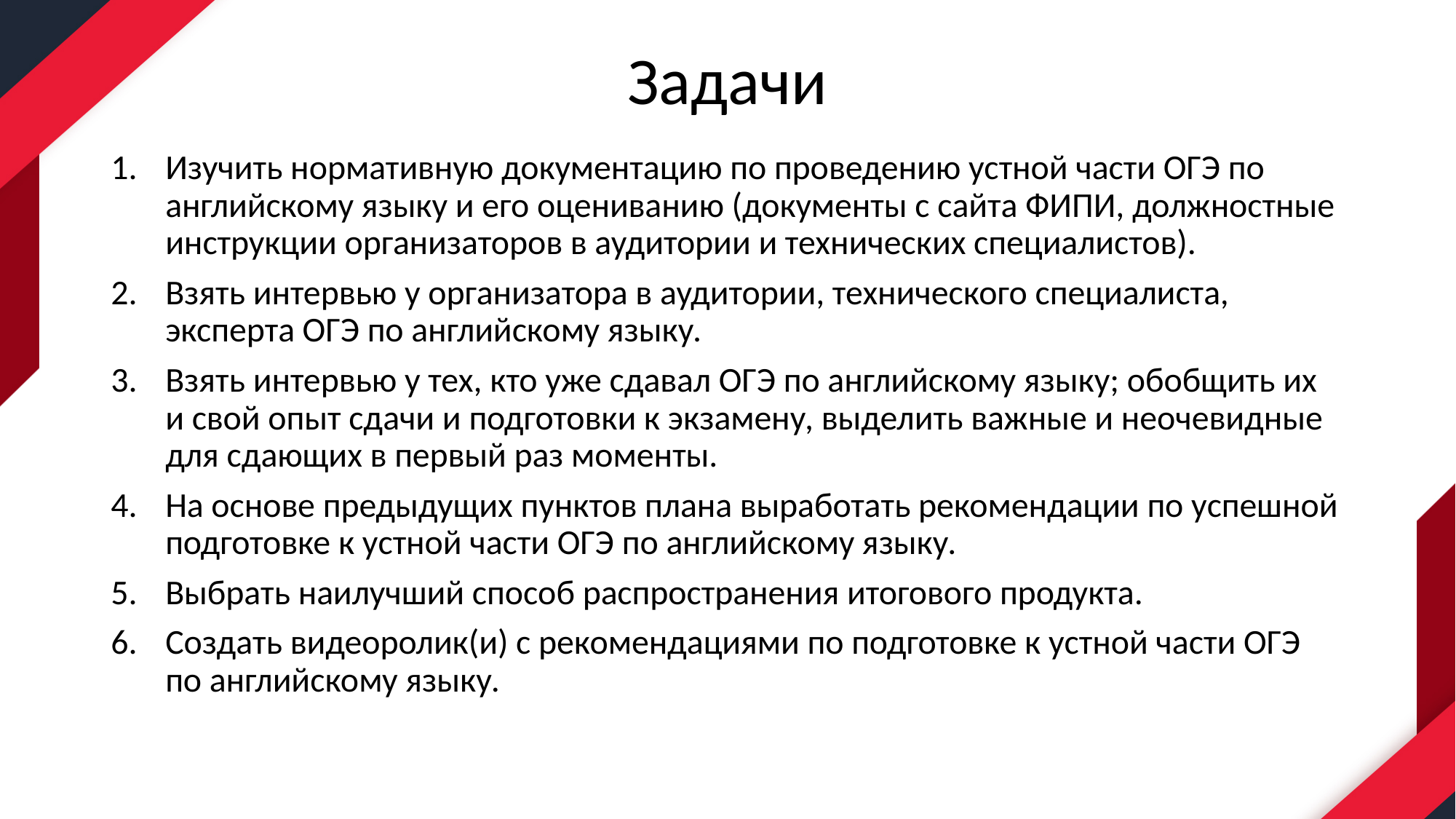

# Задачи
Изучить нормативную документацию по проведению устной части ОГЭ по английскому языку и его оцениванию (документы с сайта ФИПИ, должностные инструкции организаторов в аудитории и технических специалистов).
Взять интервью у организатора в аудитории, технического специалиста, эксперта ОГЭ по английскому языку.
Взять интервью у тех, кто уже сдавал ОГЭ по английскому языку; обобщить их и свой опыт сдачи и подготовки к экзамену, выделить важные и неочевидные для сдающих в первый раз моменты.
На основе предыдущих пунктов плана выработать рекомендации по успешной подготовке к устной части ОГЭ по английскому языку.
Выбрать наилучший способ распространения итогового продукта.
Создать видеоролик(и) с рекомендациями по подготовке к устной части ОГЭ по английскому языку.